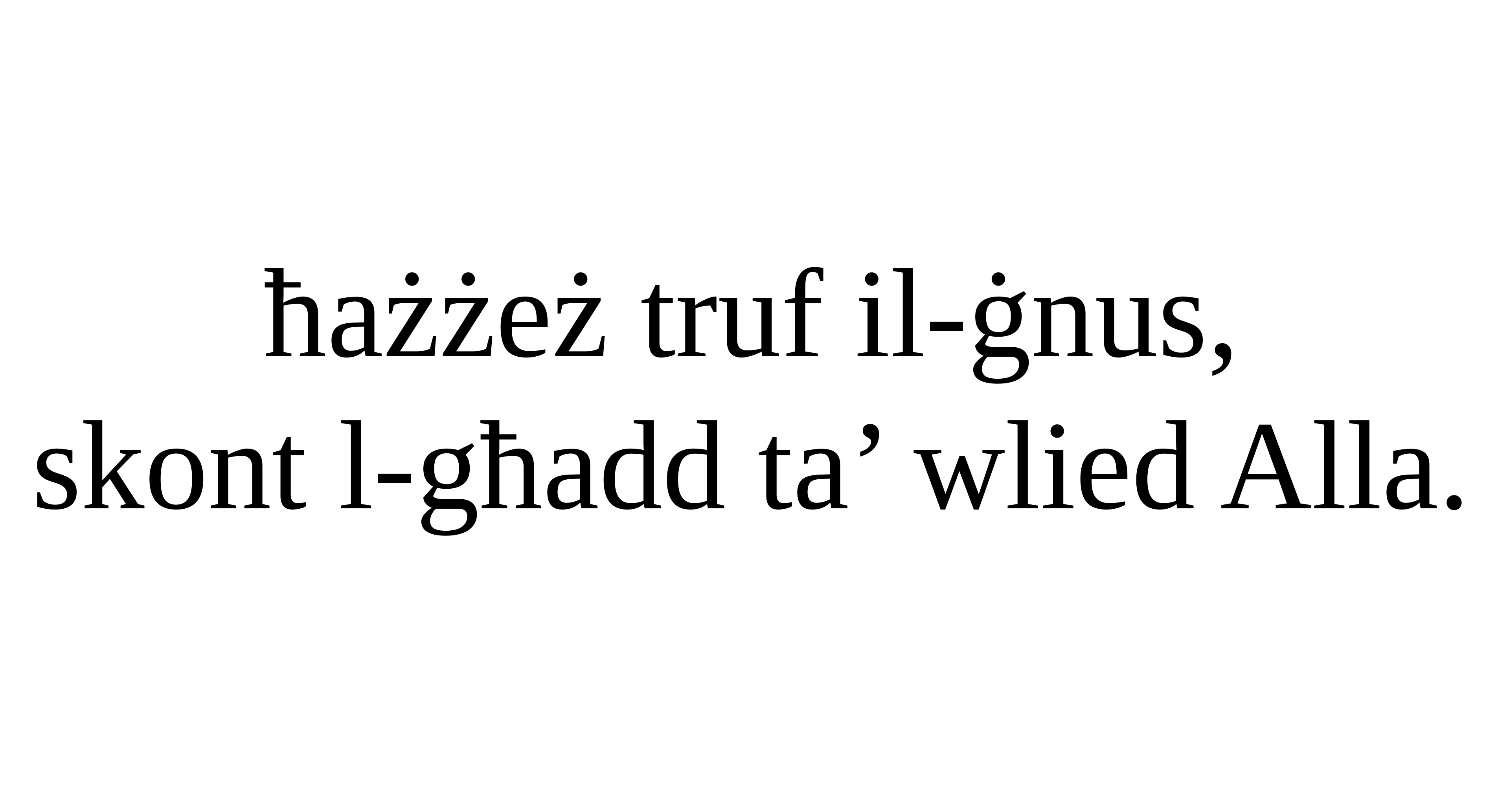

ħażżeż truf il-ġnus,
skont l-għadd ta’ wlied Alla.
Salm Responsorjali
Salm Responsorjali